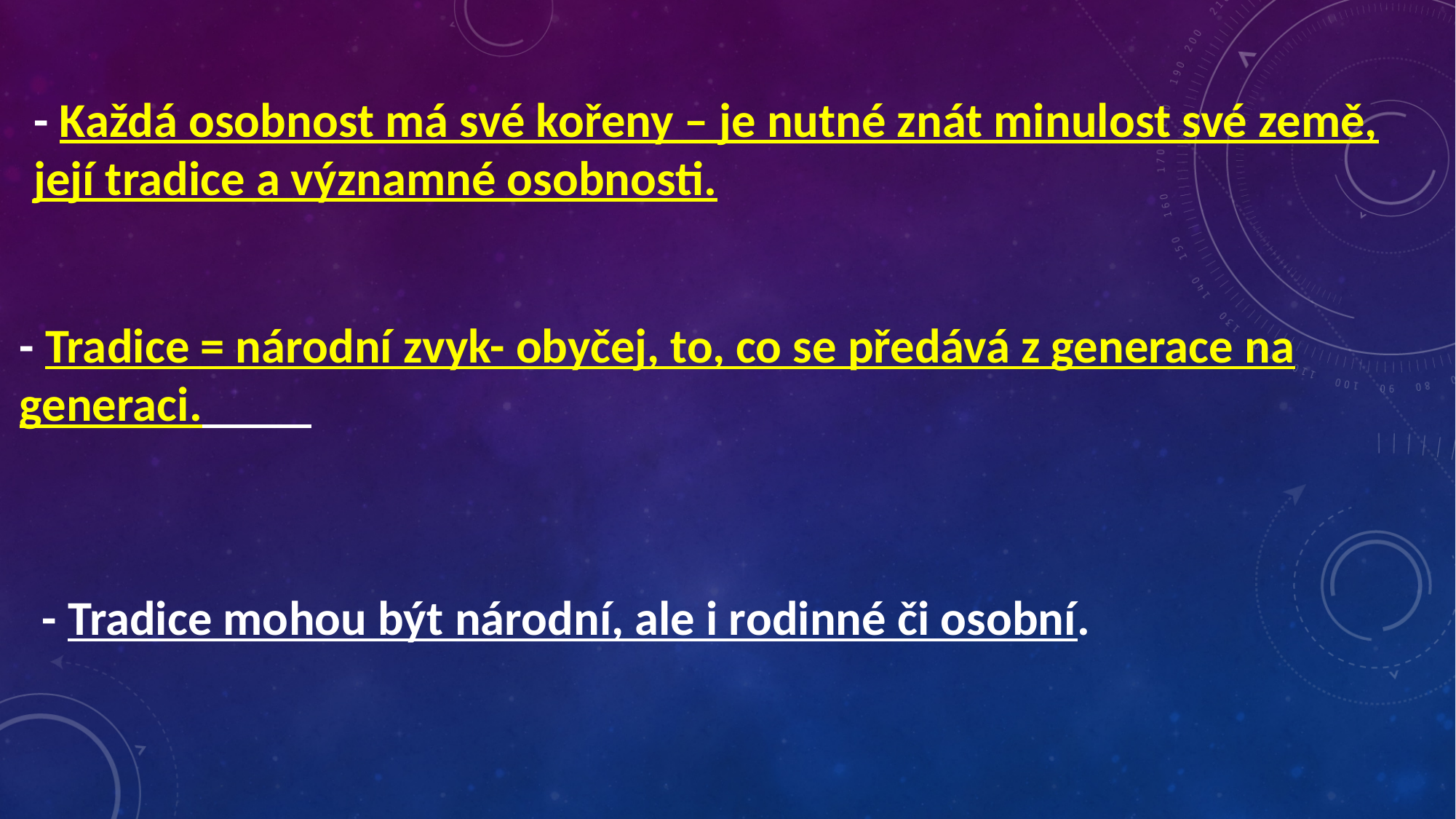

- Každá osobnost má své kořeny – je nutné znát minulost své země, její tradice a významné osobnosti.
- Tradice = národní zvyk- obyčej, to, co se předává z generace na generaci.
- Tradice mohou být národní, ale i rodinné či osobní.